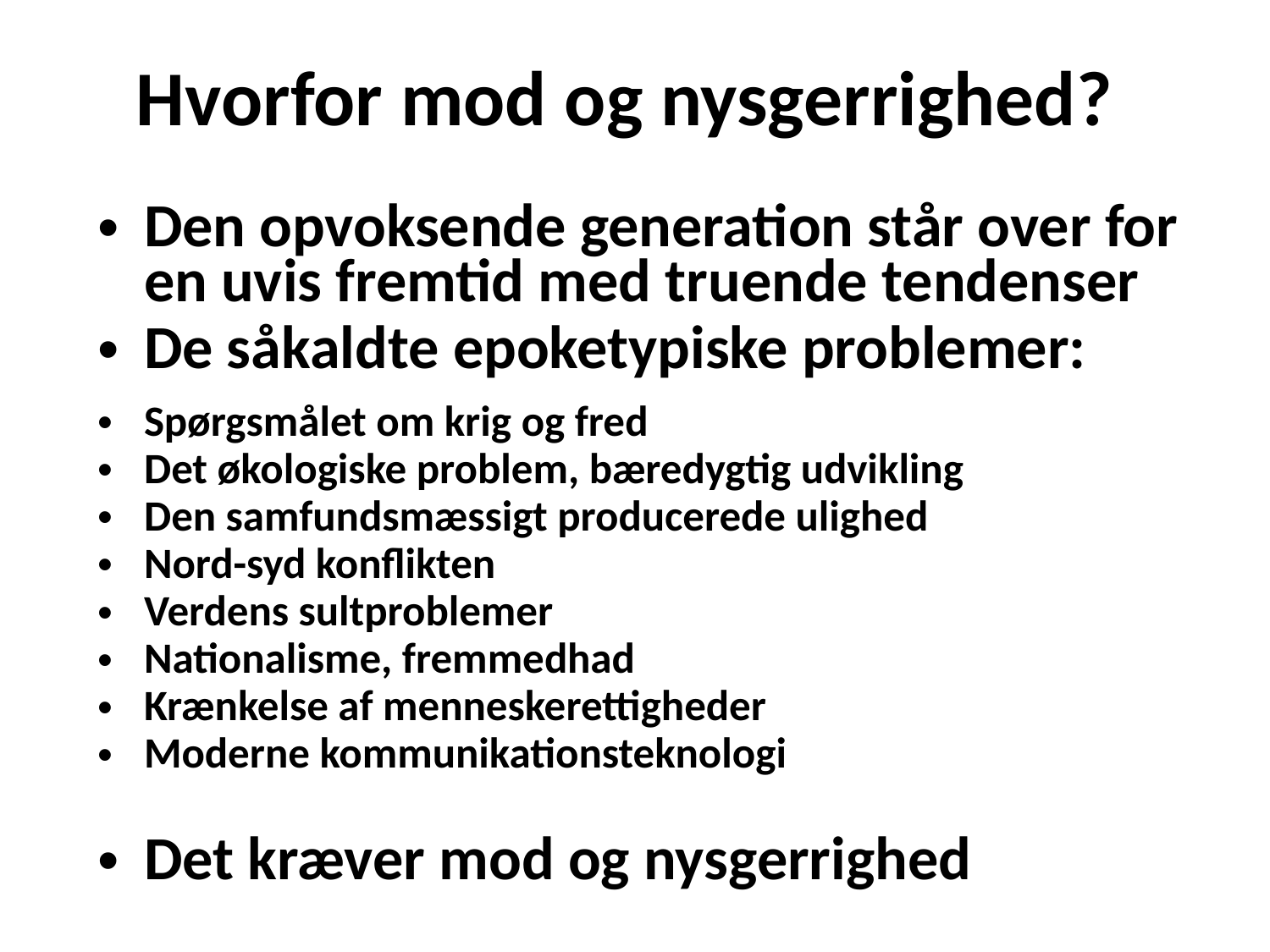

# Hvorfor mod og nysgerrighed?
Den opvoksende generation står over for en uvis fremtid med truende tendenser
De såkaldte epoketypiske problemer:

Spørgsmålet om krig og fred
Det økologiske problem, bæredygtig udvikling
Den samfundsmæssigt producerede ulighed
Nord-syd konflikten
Verdens sultproblemer
Nationalisme, fremmedhad
Krænkelse af menneskerettigheder
Moderne kommunikationsteknologi

Det kræver mod og nysgerrighed